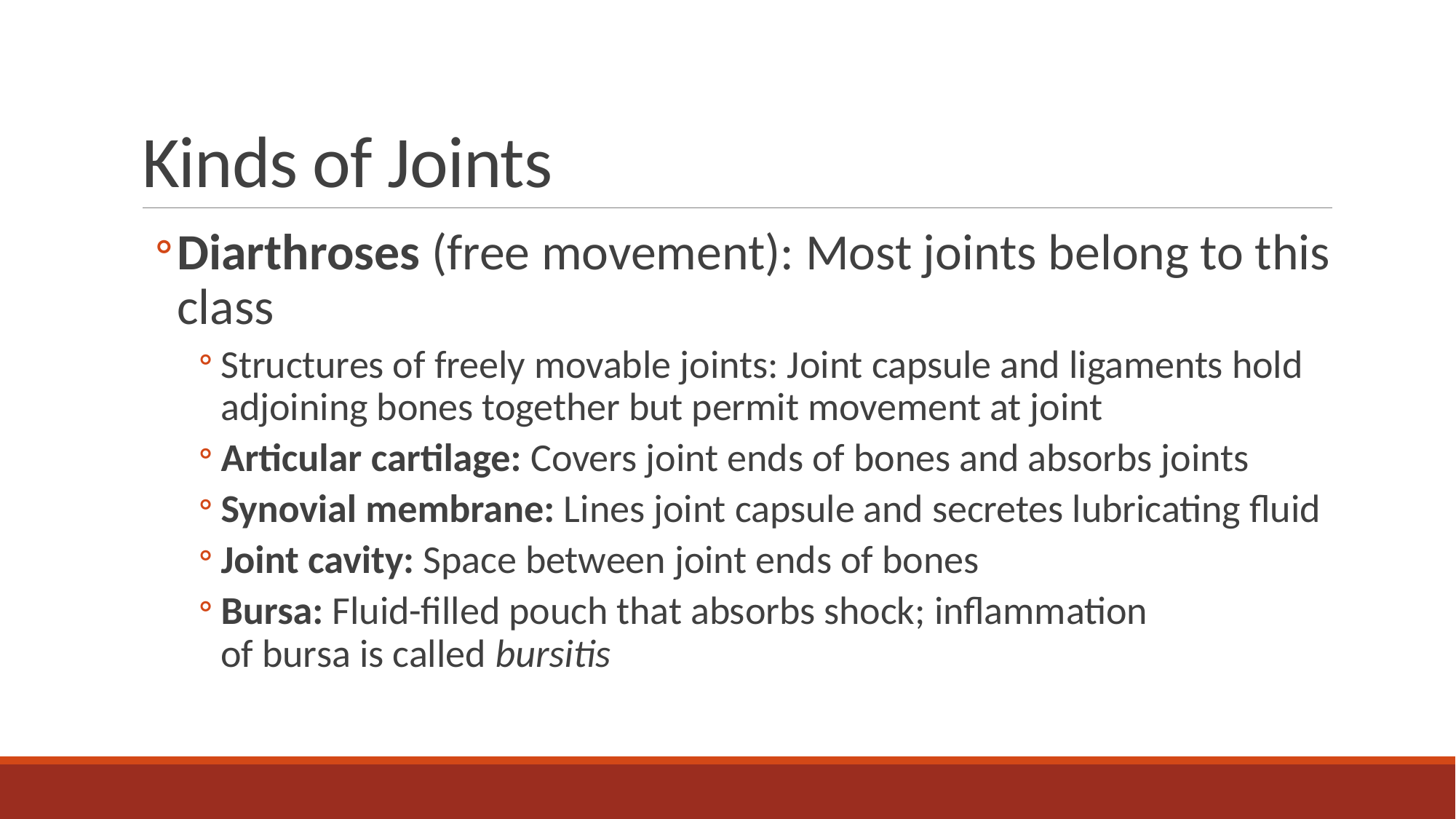

# Kinds of Joints
Diarthroses (free movement): Most joints belong to this class
Structures of freely movable joints: Joint capsule and ligaments hold adjoining bones together but permit movement at joint
Articular cartilage: Covers joint ends of bones and absorbs joints
Synovial membrane: Lines joint capsule and secretes lubricating fluid
Joint cavity: Space between joint ends of bones
Bursa: Fluid-filled pouch that absorbs shock; inflammation
of bursa is called bursitis